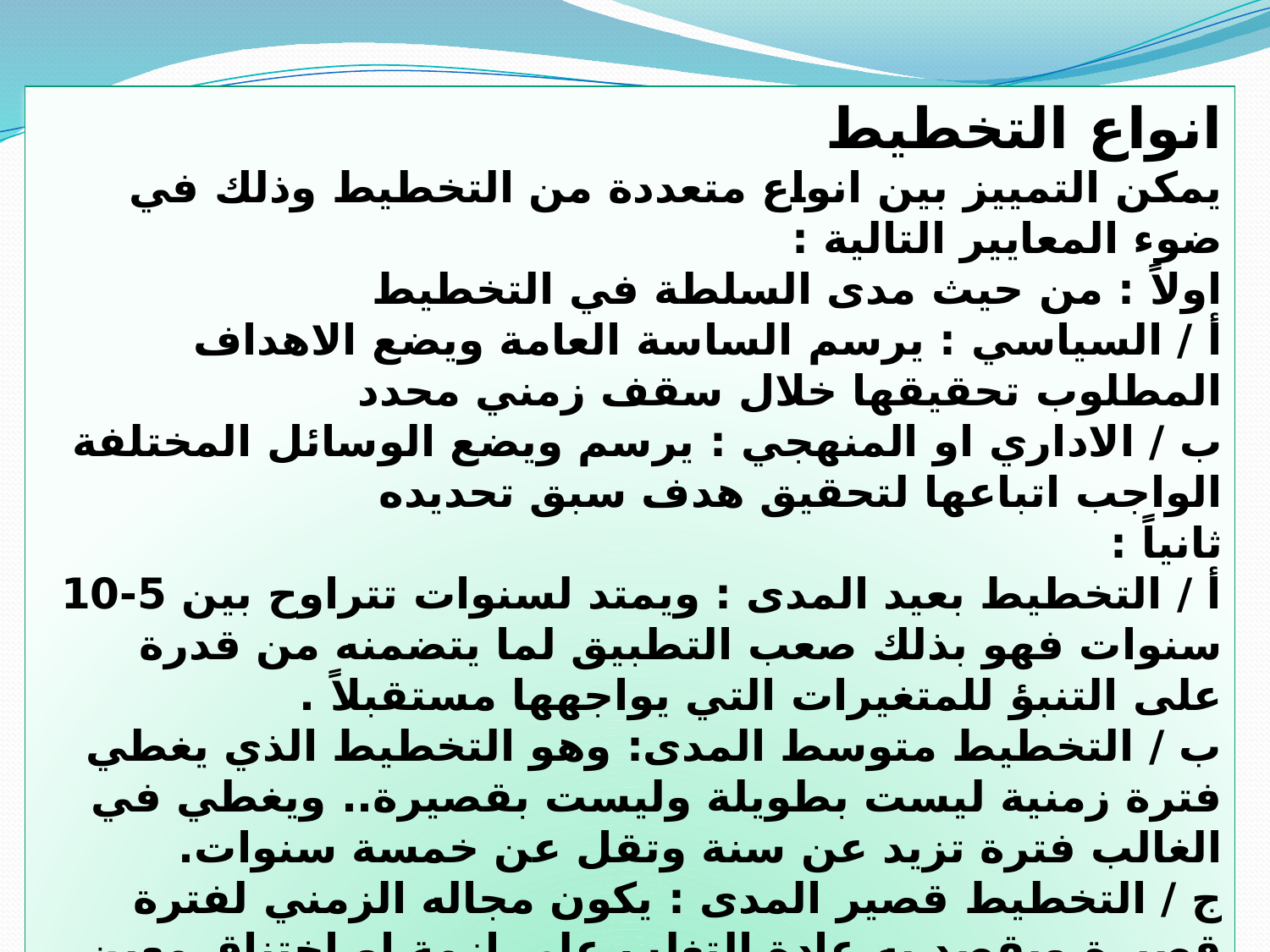

انواع التخطيط
يمكن التمييز بين انواع متعددة من التخطيط وذلك في ضوء المعايير التالية :
اولاً : من حيث مدى السلطة في التخطيط
أ / السياسي : يرسم الساسة العامة ويضع الاهداف المطلوب تحقيقها خلال سقف زمني محدد
ب / الاداري او المنهجي : يرسم ويضع الوسائل المختلفة الواجب اتباعها لتحقيق هدف سبق تحديده
ثانياً :
أ / التخطيط بعيد المدى : ويمتد لسنوات تتراوح بين 5-10 سنوات فهو بذلك صعب التطبيق لما يتضمنه من قدرة على التنبؤ للمتغيرات التي يواجهها مستقبلاً .
ب / التخطيط متوسط المدى: وهو التخطيط الذي يغطي فترة زمنية ليست بطويلة وليست بقصيرة.. ويغطي في الغالب فترة تزيد عن سنة وتقل عن خمسة سنوات.
ج / التخطيط قصير المدى : يكون مجاله الزمني لفترة قصيرة ويقصد به عادة التغلب على ازمة او اختناق معين يواجه المجتمع ويكون اسهل من التخطيط بعيد المدى لقرب العوامل والظروف التي توضع في الاعتبار عند القيام بعملية لتخطيط